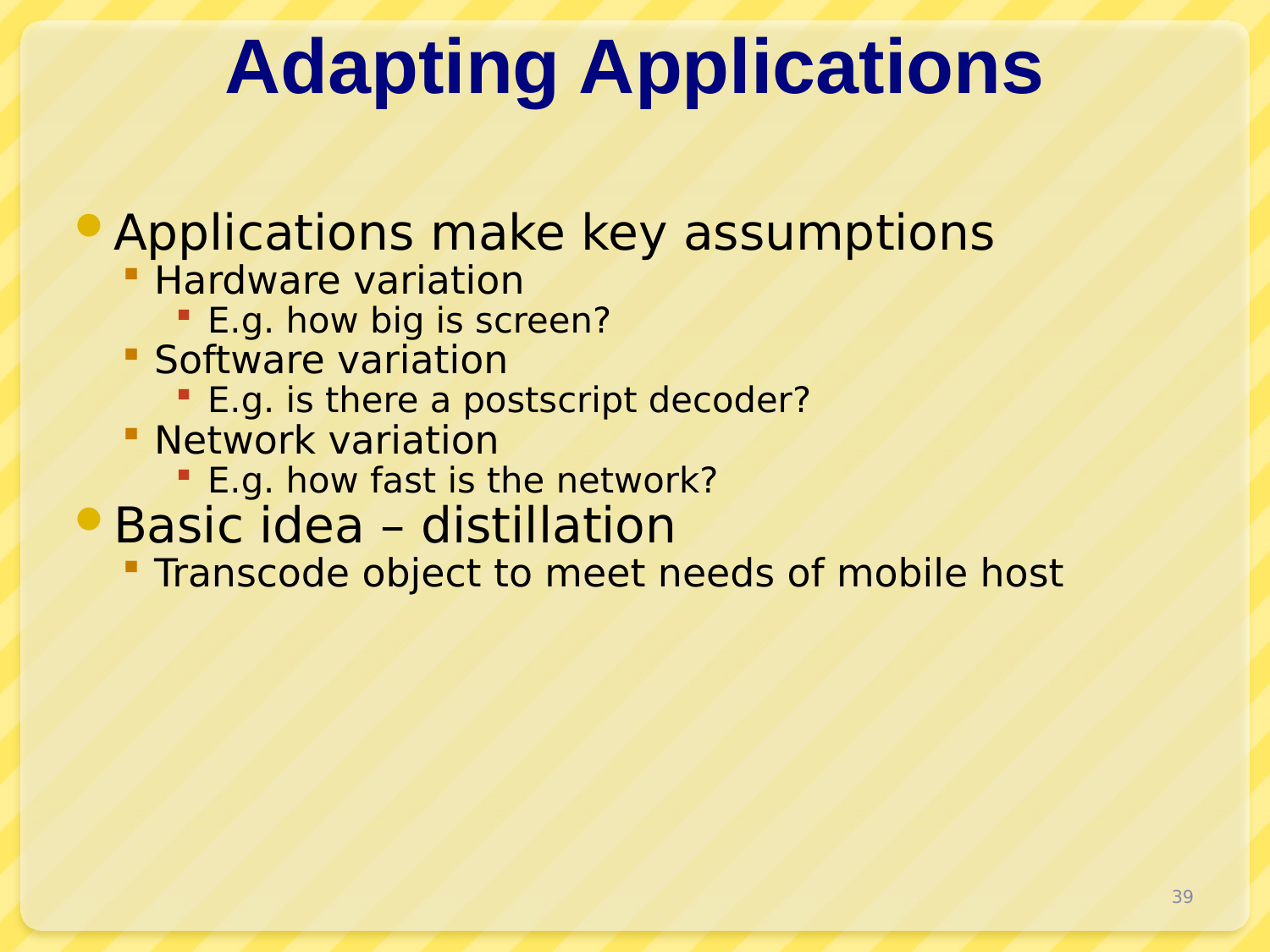

# Adapting Applications
Applications make key assumptions
Hardware variation
E.g. how big is screen?
Software variation
E.g. is there a postscript decoder?
Network variation
E.g. how fast is the network?
Basic idea – distillation
Transcode object to meet needs of mobile host
39